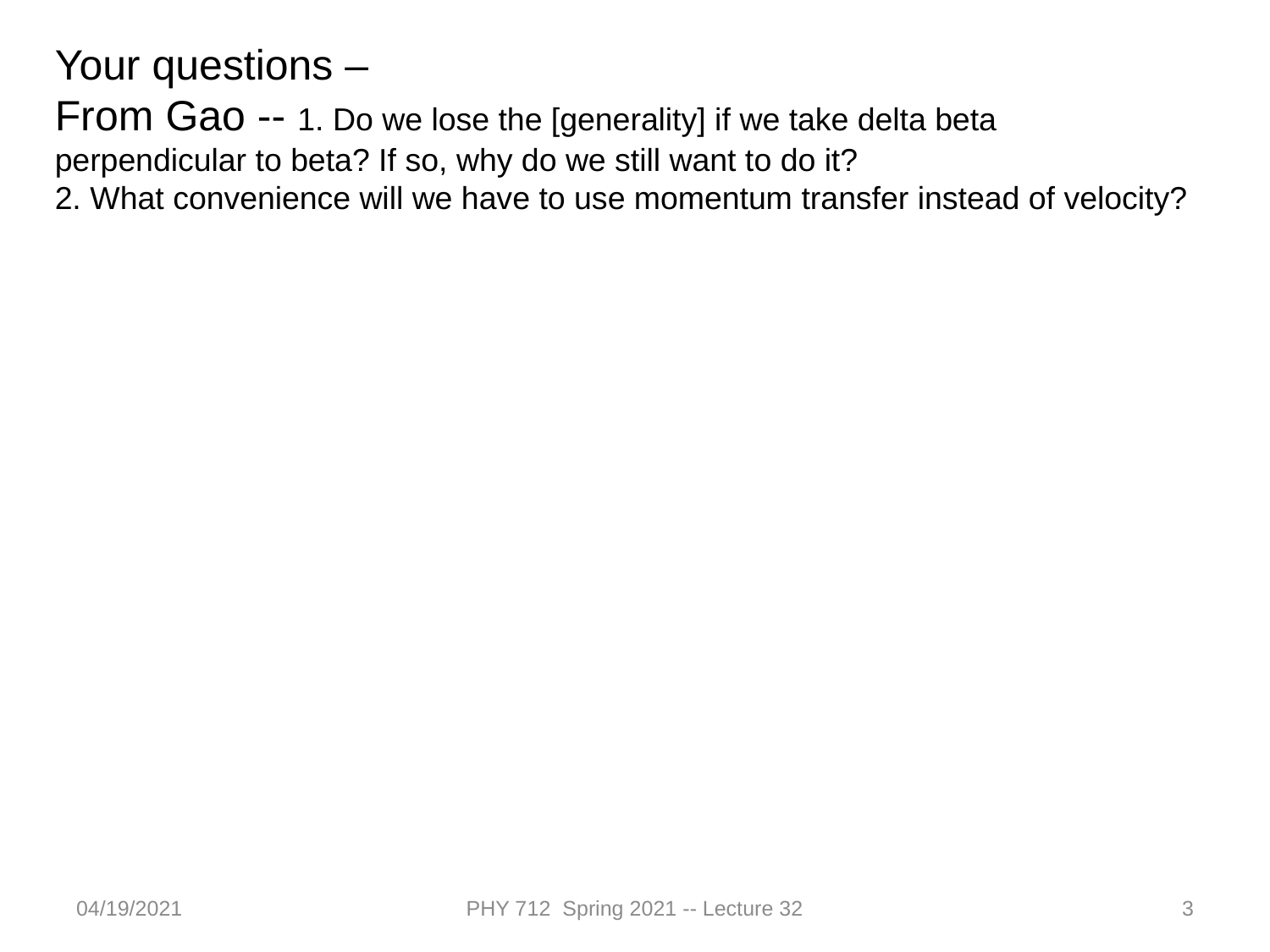

Your questions –
From Gao -- 1. Do we lose the [generality] if we take delta beta perpendicular to beta? If so, why do we still want to do it?
2. What convenience will we have to use momentum transfer instead of velocity?

04/19/2021
PHY 712  Spring 2021 -- Lecture 32
3